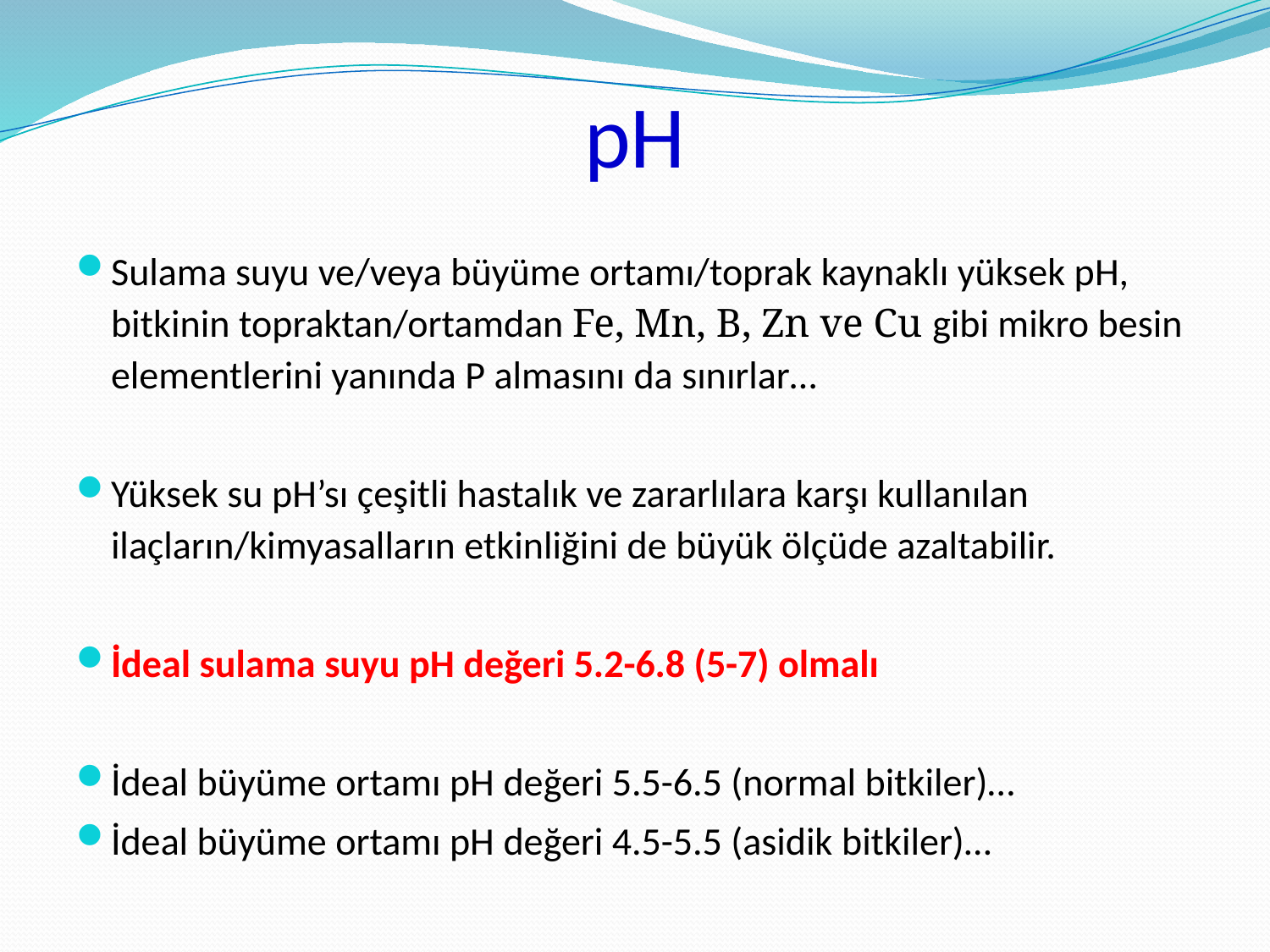

# pH
Sulama suyu ve/veya büyüme ortamı/toprak kaynaklı yüksek pH, bitkinin topraktan/ortamdan Fe, Mn, B, Zn ve Cu gibi mikro besin elementlerini yanında P almasını da sınırlar…

Yüksek su pH’sı çeşitli hastalık ve zararlılara karşı kullanılan ilaçların/kimyasalların etkinliğini de büyük ölçüde azaltabilir.

İdeal sulama suyu pH değeri 5.2-6.8 (5-7) olmalı

İdeal büyüme ortamı pH değeri 5.5-6.5 (normal bitkiler)…
İdeal büyüme ortamı pH değeri 4.5-5.5 (asidik bitkiler)…